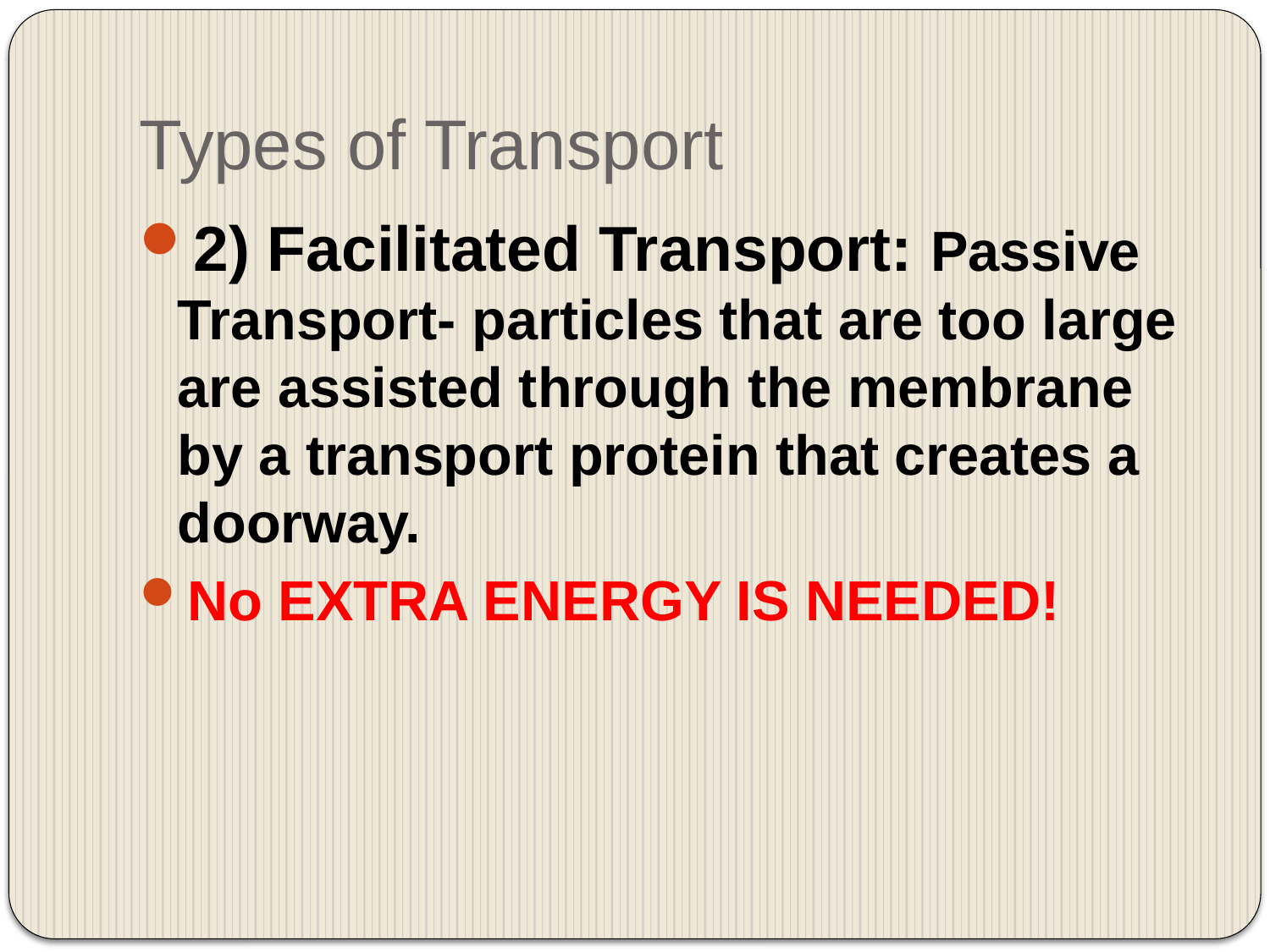

# Types of Transport
2) Facilitated Transport: Passive Transport- particles that are too large are assisted through the membrane by a transport protein that creates a doorway.
No EXTRA ENERGY IS NEEDED!